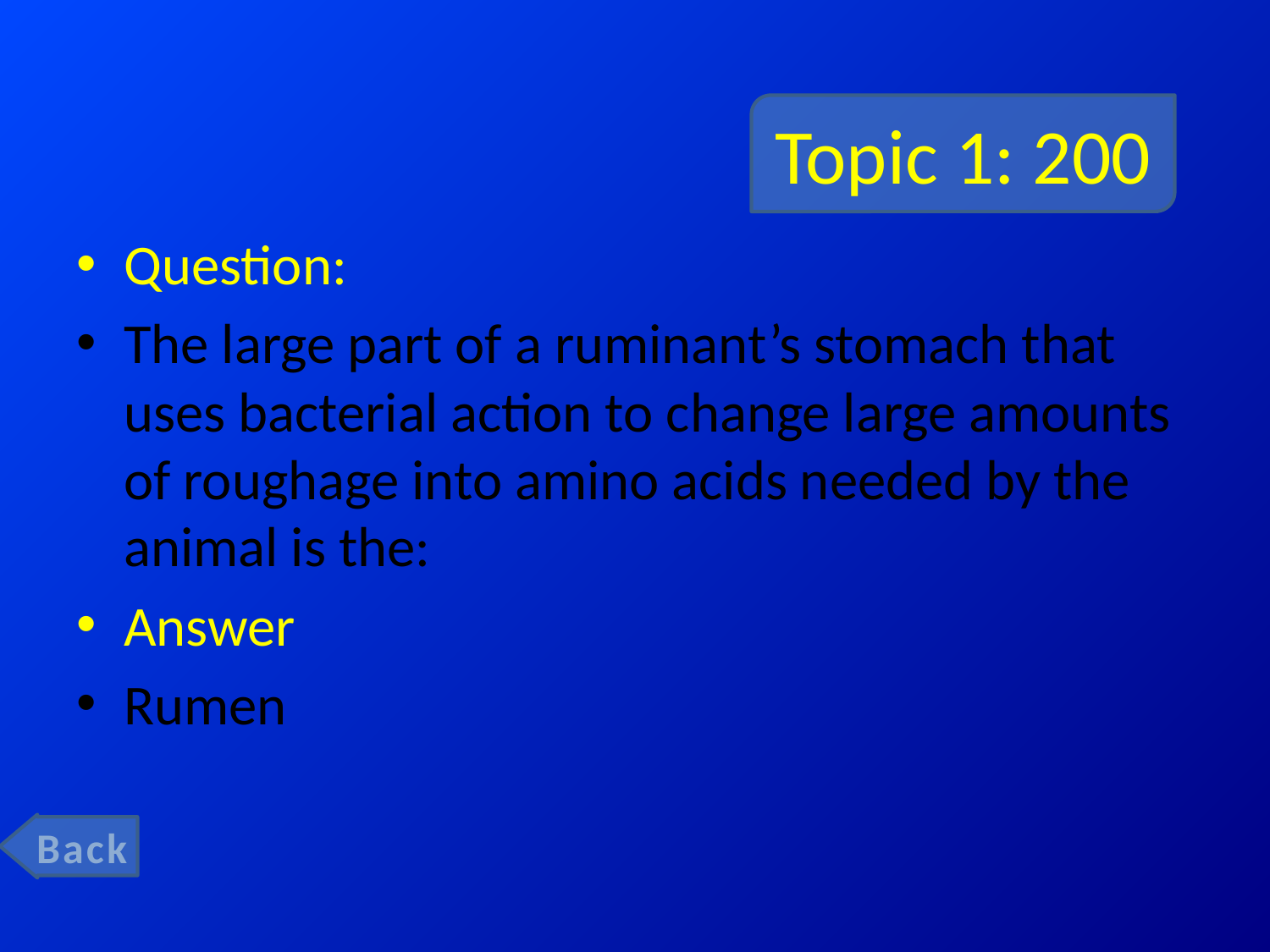

# Topic 1: 200

Question:
The large part of a ruminant’s stomach that uses bacterial action to change large amounts of roughage into amino acids needed by the animal is the:
Answer
Rumen

Back